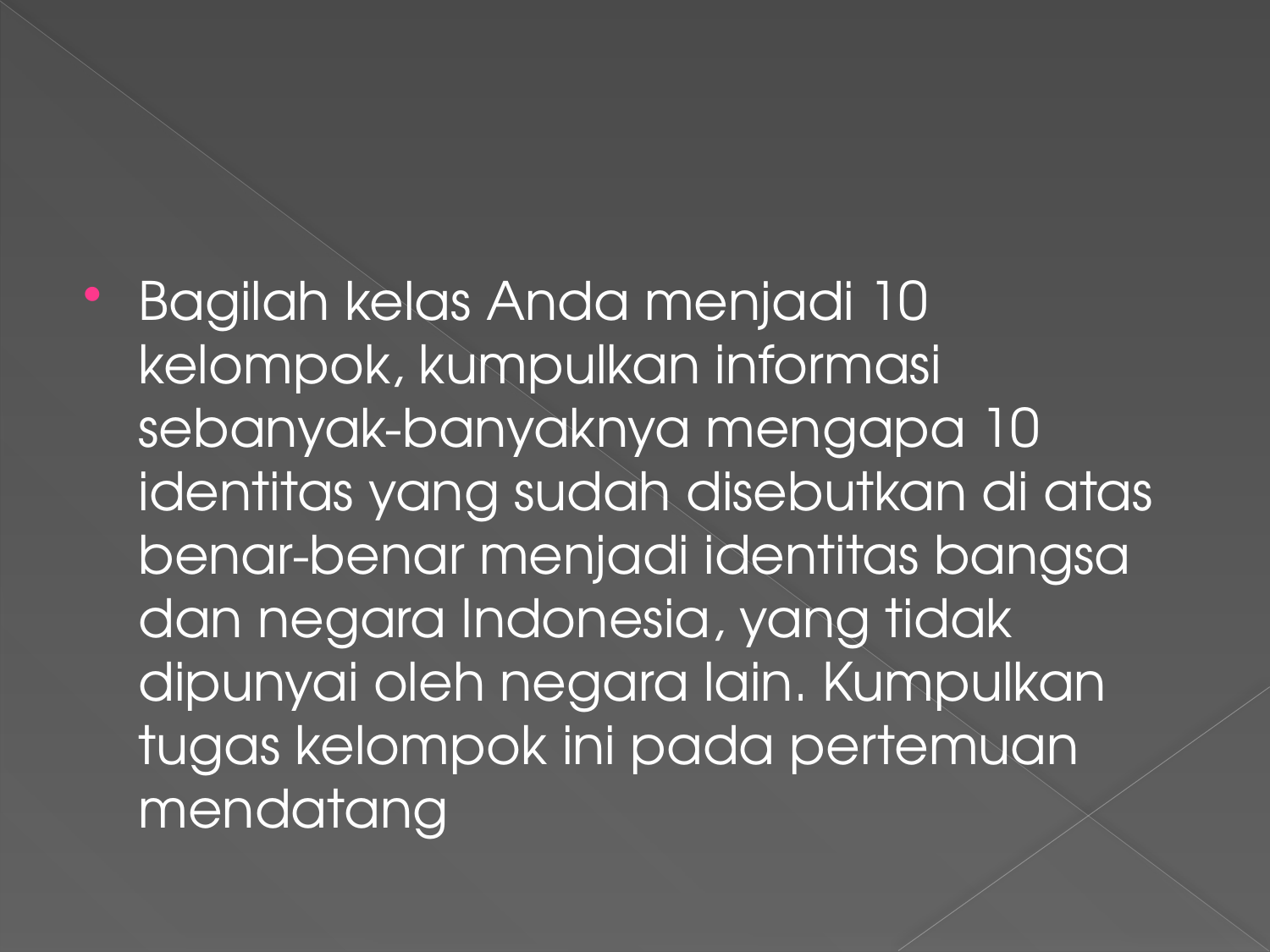

#
Bagilah kelas Anda menjadi 10 kelompok, kumpulkan informasi sebanyak-banyaknya mengapa 10 identitas yang sudah disebutkan di atas benar-benar menjadi identitas bangsa dan negara Indonesia, yang tidak dipunyai oleh negara lain. Kumpulkan tugas kelompok ini pada pertemuan mendatang